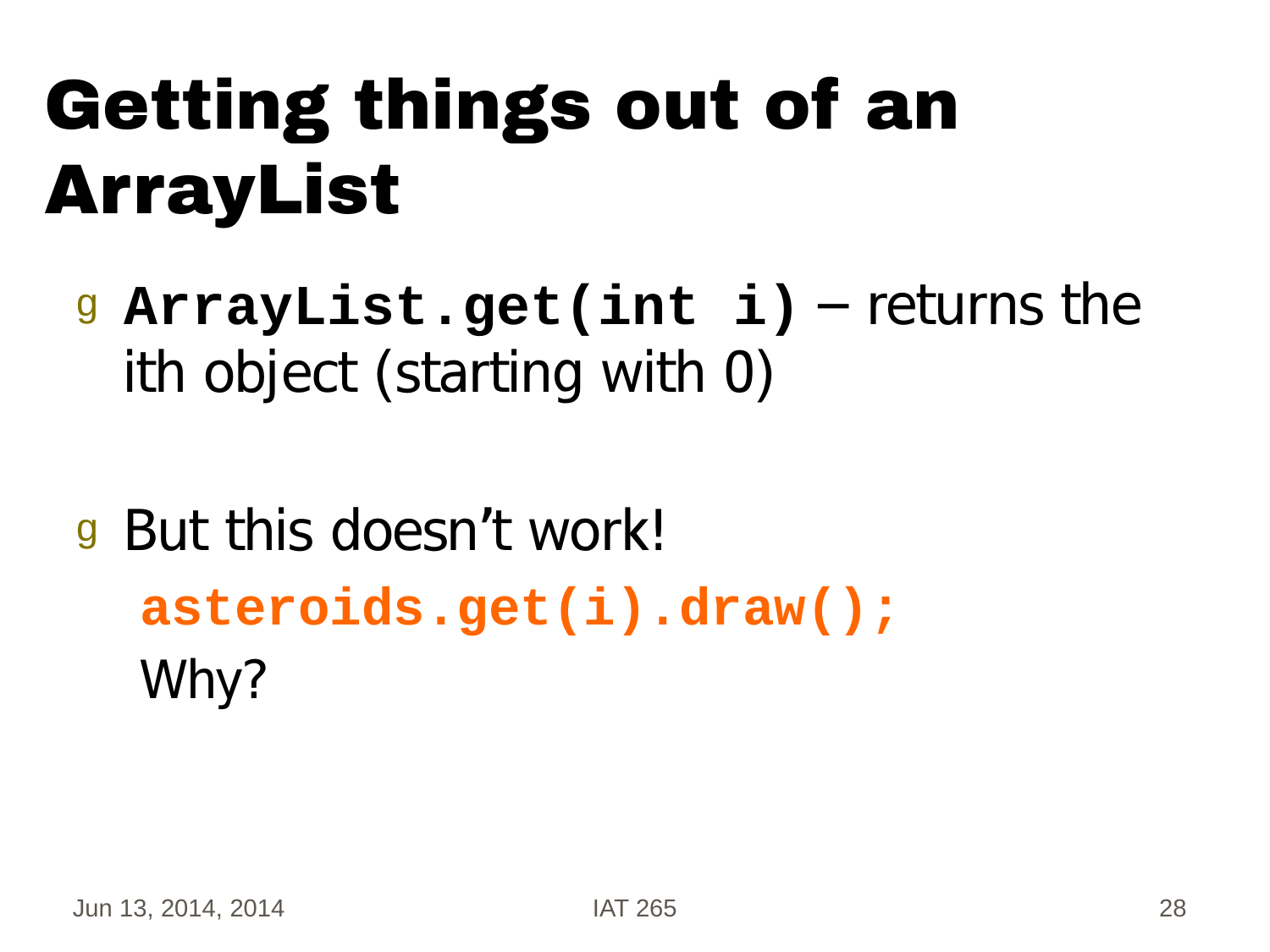

# Getting things out of an ArrayList
ArrayList.get(int i) – returns the ith object (starting with 0)

But this doesn’t work!
asteroids.get(i).draw();
Why?
Jun 13, 2014, 2014
IAT 265
28